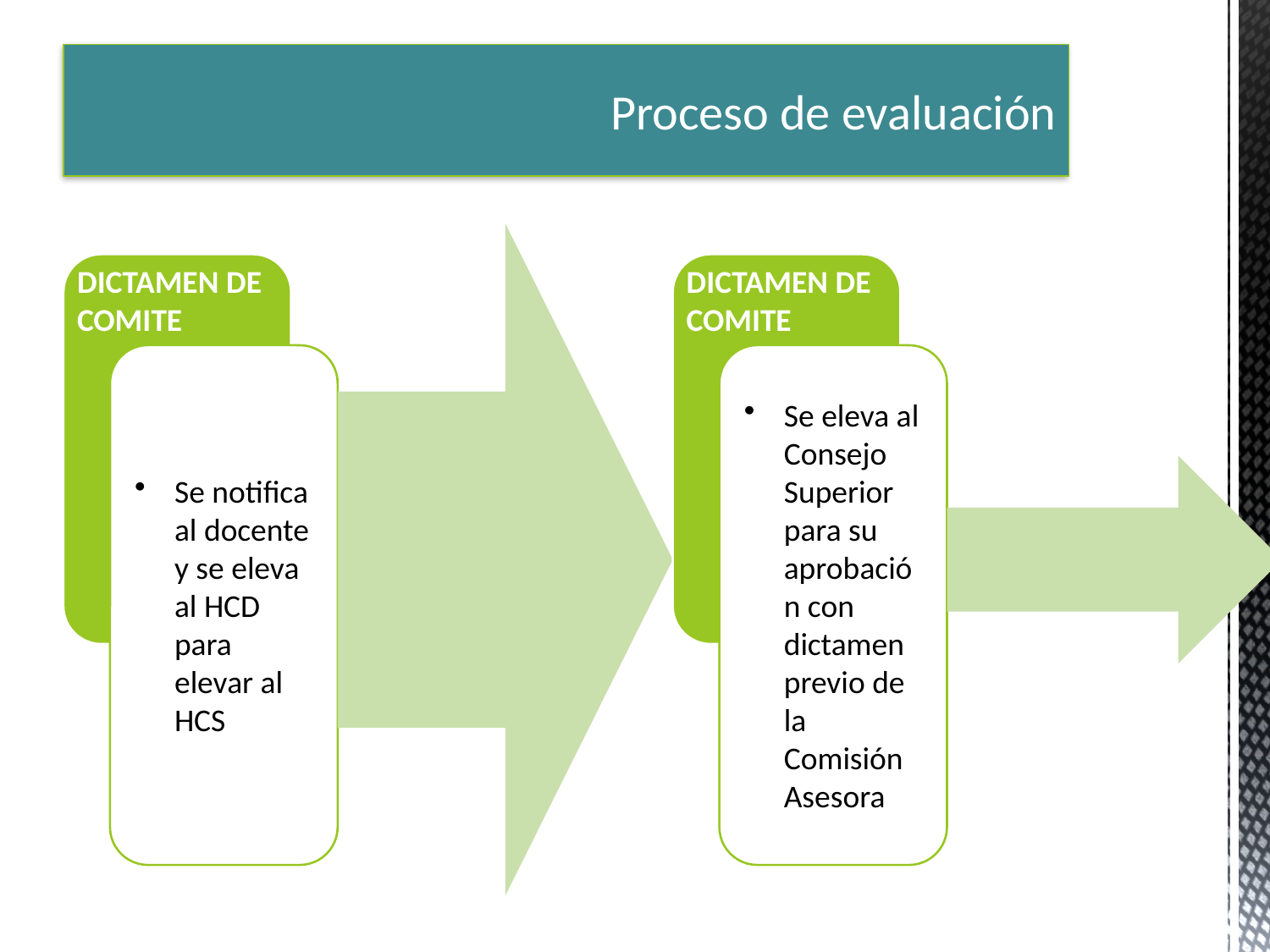

# Proceso de evaluación
DICTAMEN DE COMITE
Se notifica al docente y se eleva al HCD para elevar al HCS
DICTAMEN DE COMITE
DICTAMEN DE COMITE
Se eleva al Consejo Superior para su aprobación con dictamen previo de la Comisión Asesora